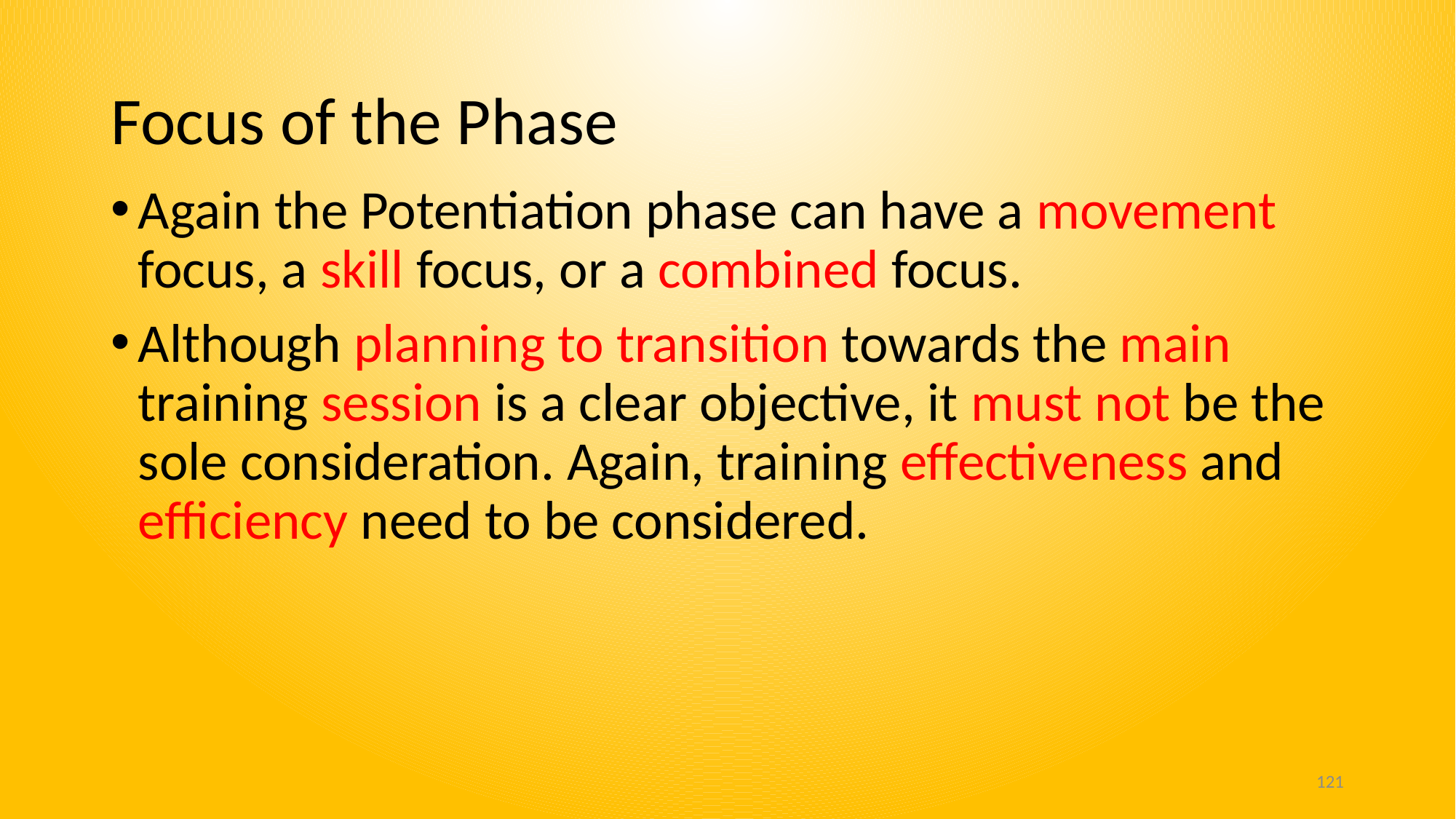

# Focus of the Phase
Again the Potentiation phase can have a movement focus, a skill focus, or a combined focus.
Although planning to transition towards the main training session is a clear objective, it must not be the sole consideration. Again, training effectiveness and efficiency need to be considered.

121